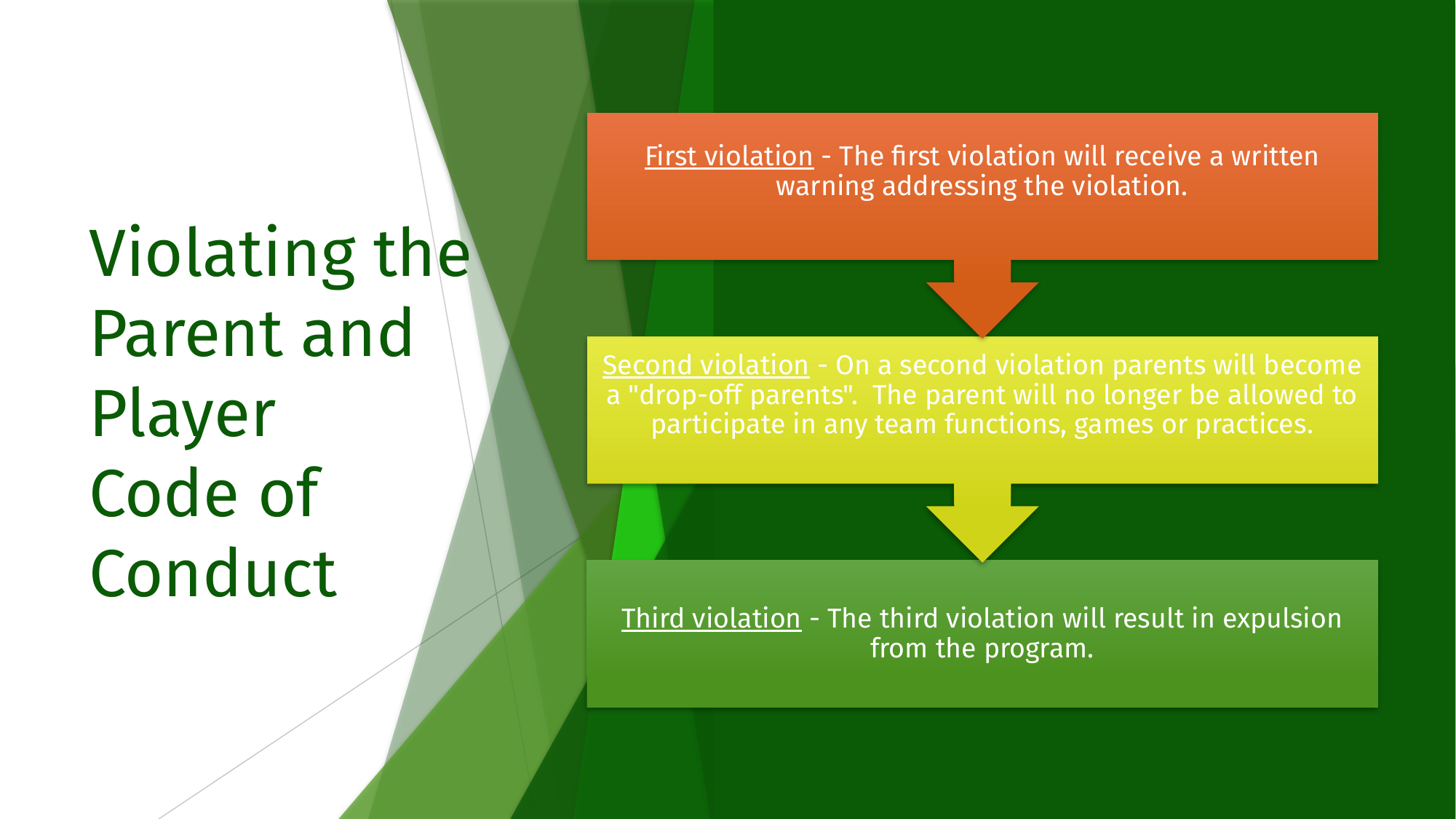

Third violation - The third violation will result in expulsion from the program.
Second violation - On a second violation parents will become a "drop-off parents".  The parent will no longer be allowed to participate in any team functions, games or practices.
First violation - The first violation will receive a written warning addressing the violation.
# Violating the Parent and Player Code of Conduct